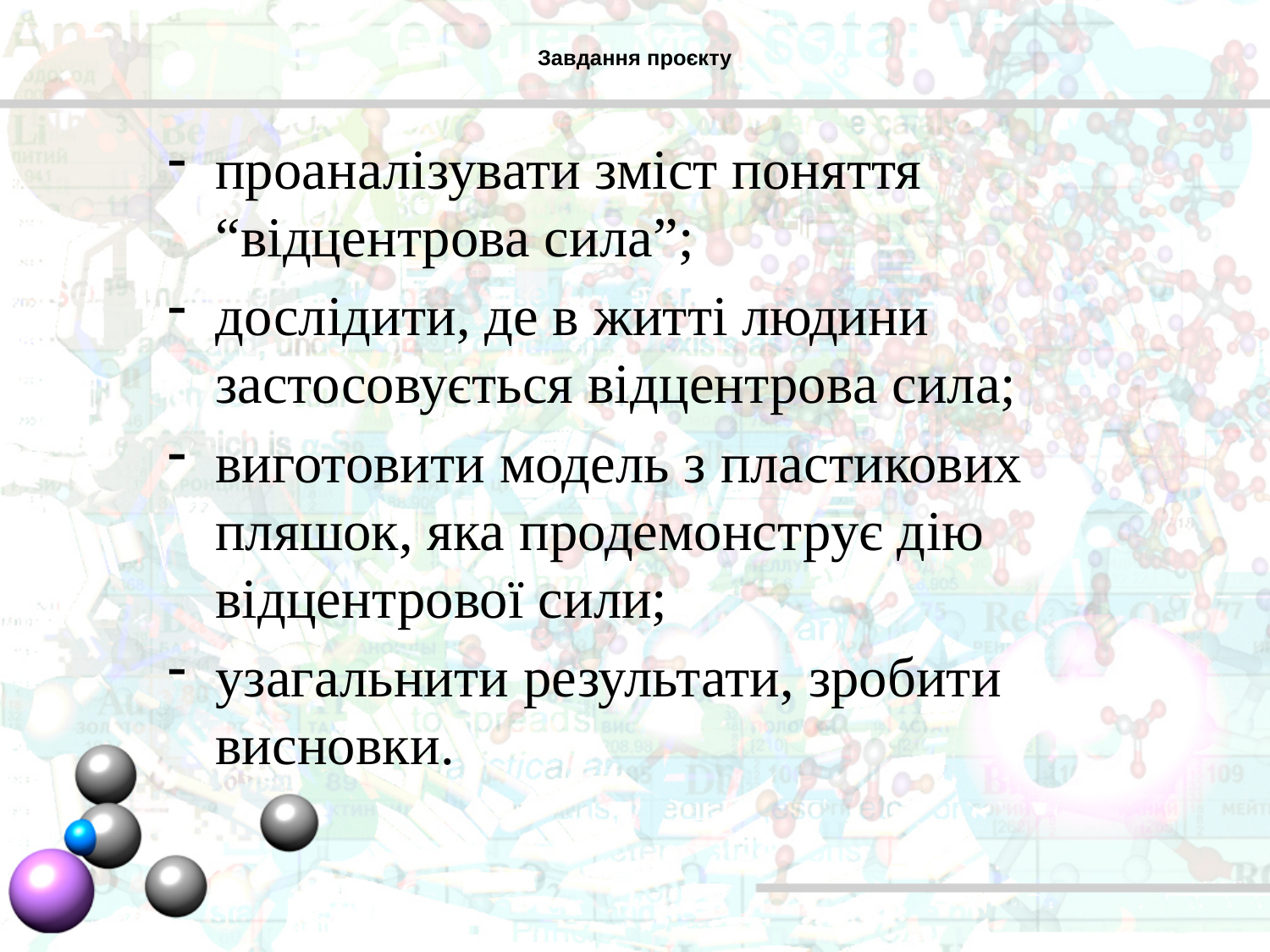

# Завдання проєкту
проаналізувати зміст поняття “відцентрова сила”;
дослідити, де в житті людини застосовується відцентрова сила;
виготовити модель з пластикових пляшок, яка продемонструє дію відцентрової сили;
узагальнити результати, зробити висновки.